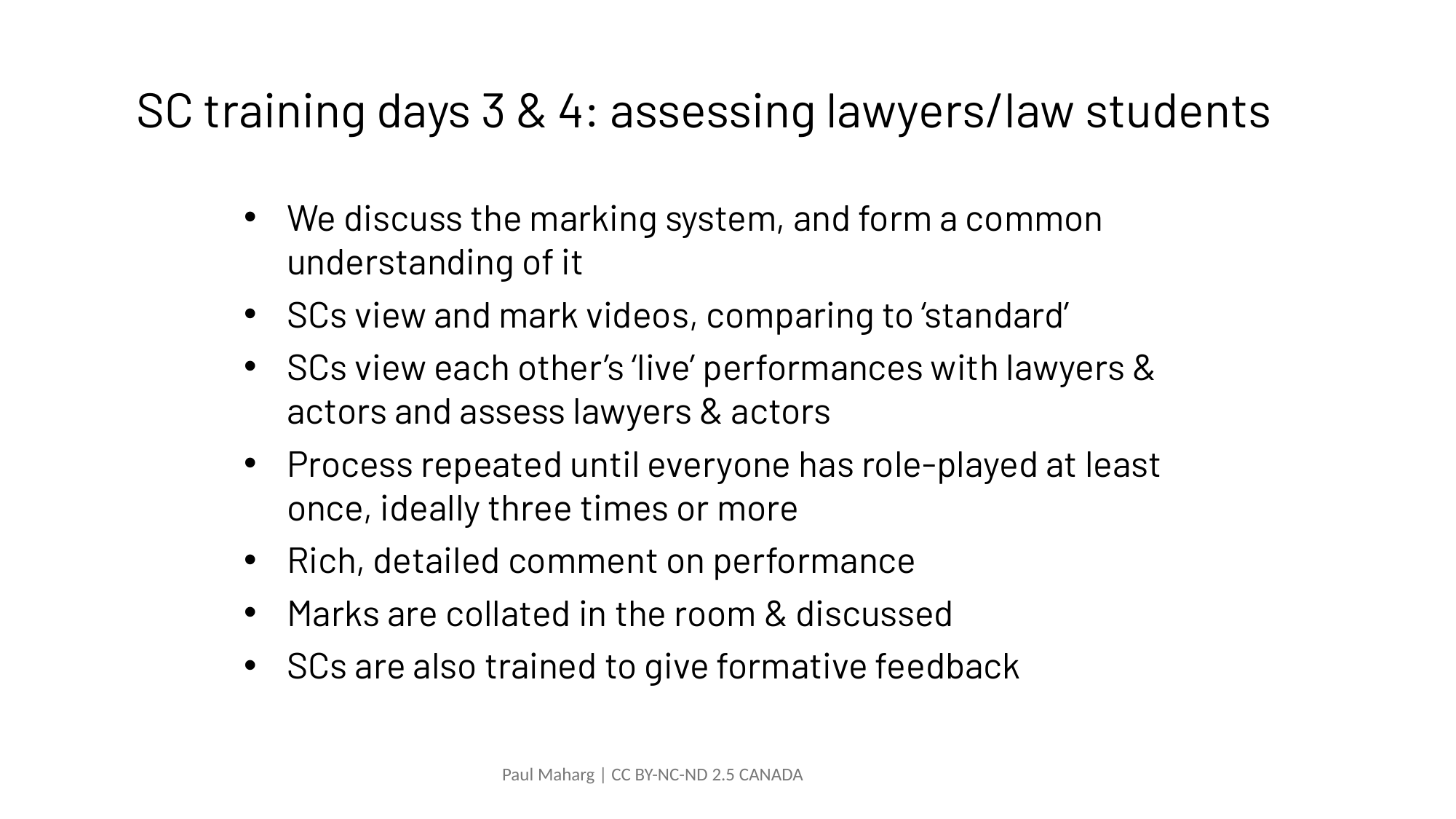

# SC training days 3 & 4: assessing lawyers/law students
We discuss the marking system, and form a common understanding of it
SCs view and mark videos, comparing to ‘standard’
SCs view each other’s ‘live’ performances with lawyers & actors and assess lawyers & actors
Process repeated until everyone has role-played at least once, ideally three times or more
Rich, detailed comment on performance
Marks are collated in the room & discussed
SCs are also trained to give formative feedback

 Paul Maharg | CC BY-NC-ND 2.5 CANADA